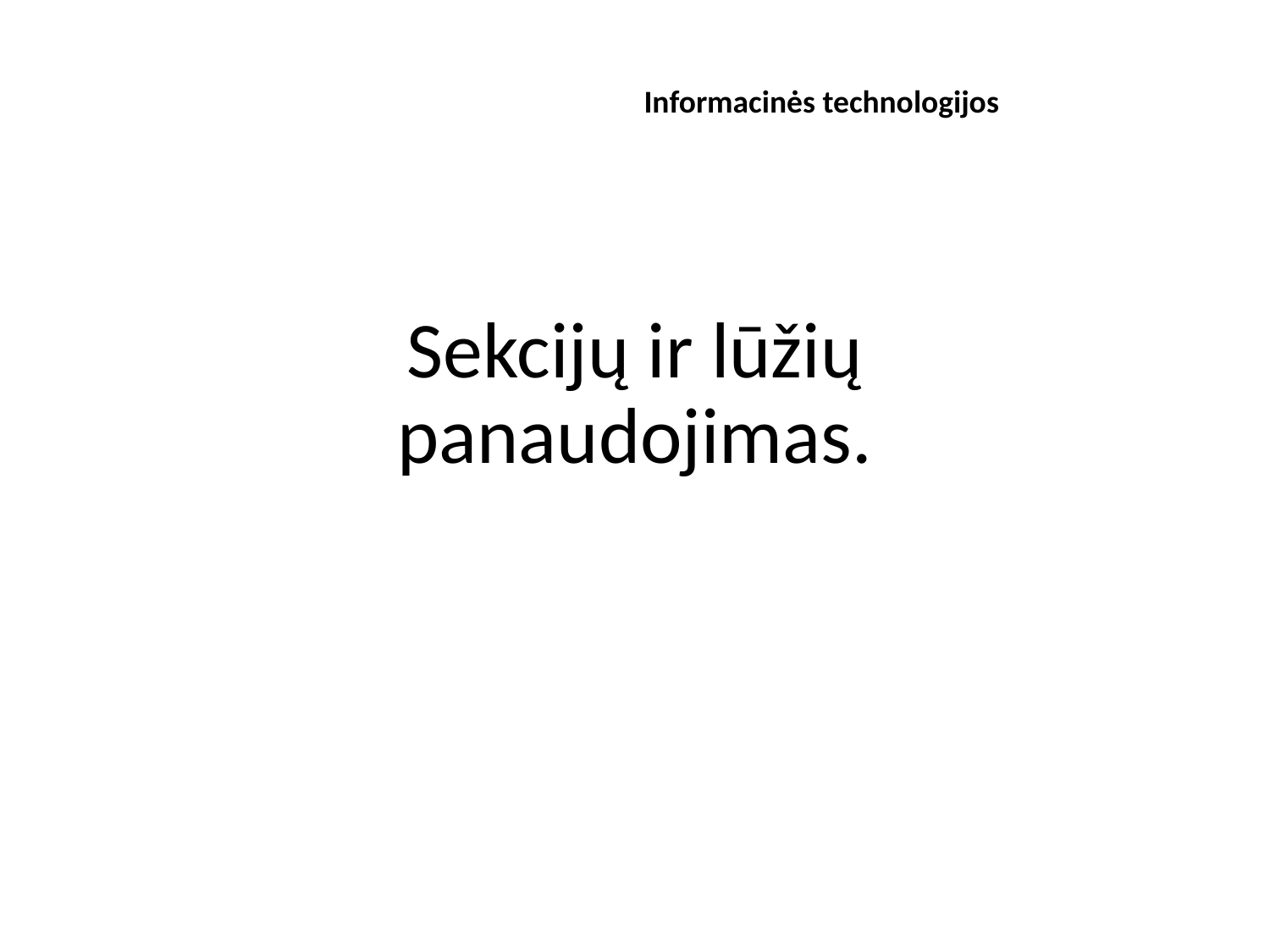

Informacinės technologijos
# Sekcijų ir lūžių panaudojimas.